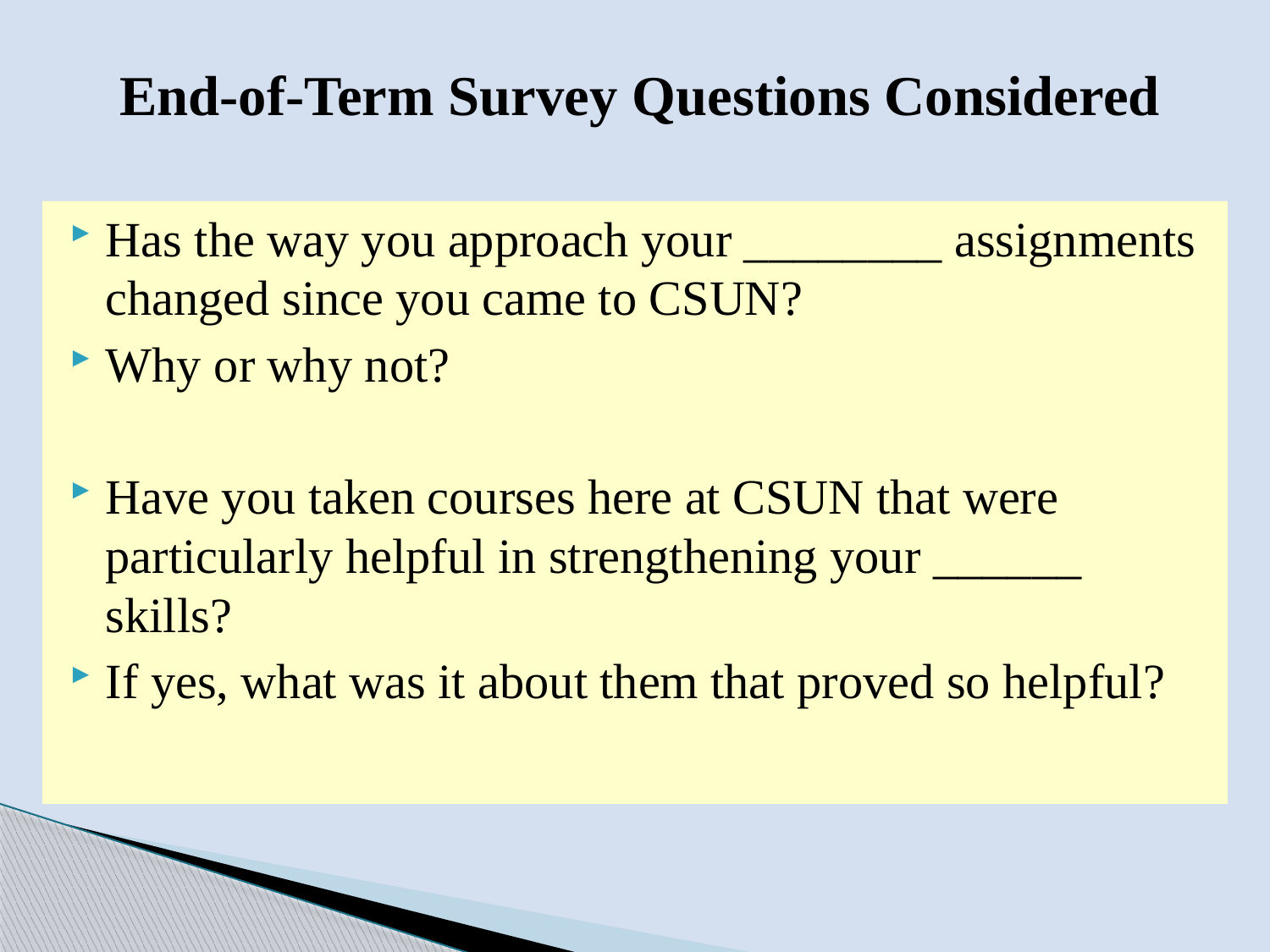

# End-of-Term Survey Questions Considered
Has the way you approach your ________ assignments changed since you came to CSUN?
Why or why not?

Have you taken courses here at CSUN that were particularly helpful in strengthening your ______ skills?
If yes, what was it about them that proved so helpful?